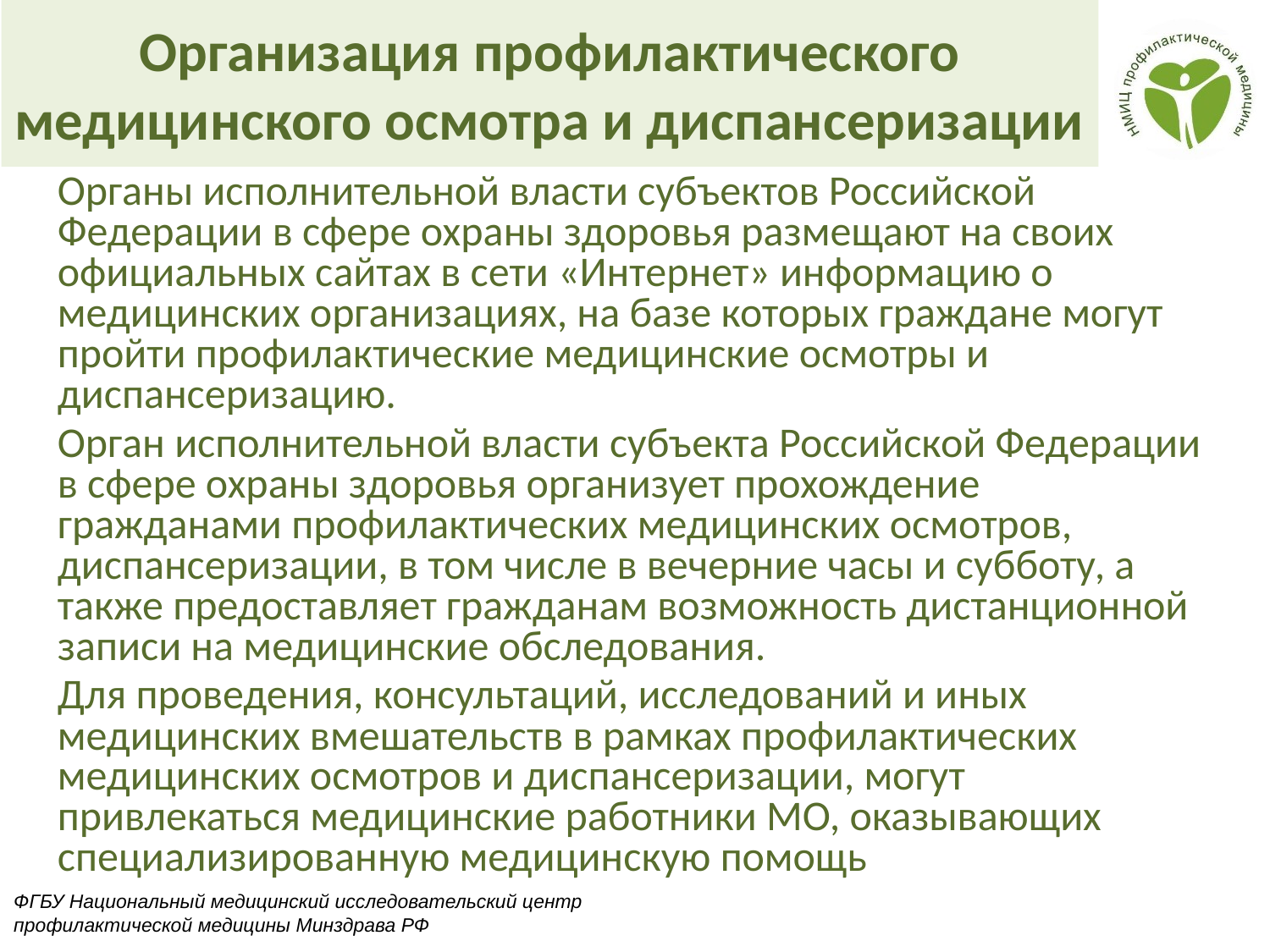

Организация профилактического медицинского осмотра и диспансеризации
Органы исполнительной власти субъектов Российской Федерации в сфере охраны здоровья размещают на своих официальных сайтах в сети «Интернет» информацию о медицинских организациях, на базе которых граждане могут пройти профилактические медицинские осмотры и диспансеризацию.
Орган исполнительной власти субъекта Российской Федерации в сфере охраны здоровья организует прохождение гражданами профилактических медицинских осмотров, диспансеризации, в том числе в вечерние часы и субботу, а также предоставляет гражданам возможность дистанционной записи на медицинские обследования.
Для проведения, консультаций, исследований и иных медицинских вмешательств в рамках профилактических медицинских осмотров и диспансеризации, могут привлекаться медицинские работники МО, оказывающих специализированную медицинскую помощь